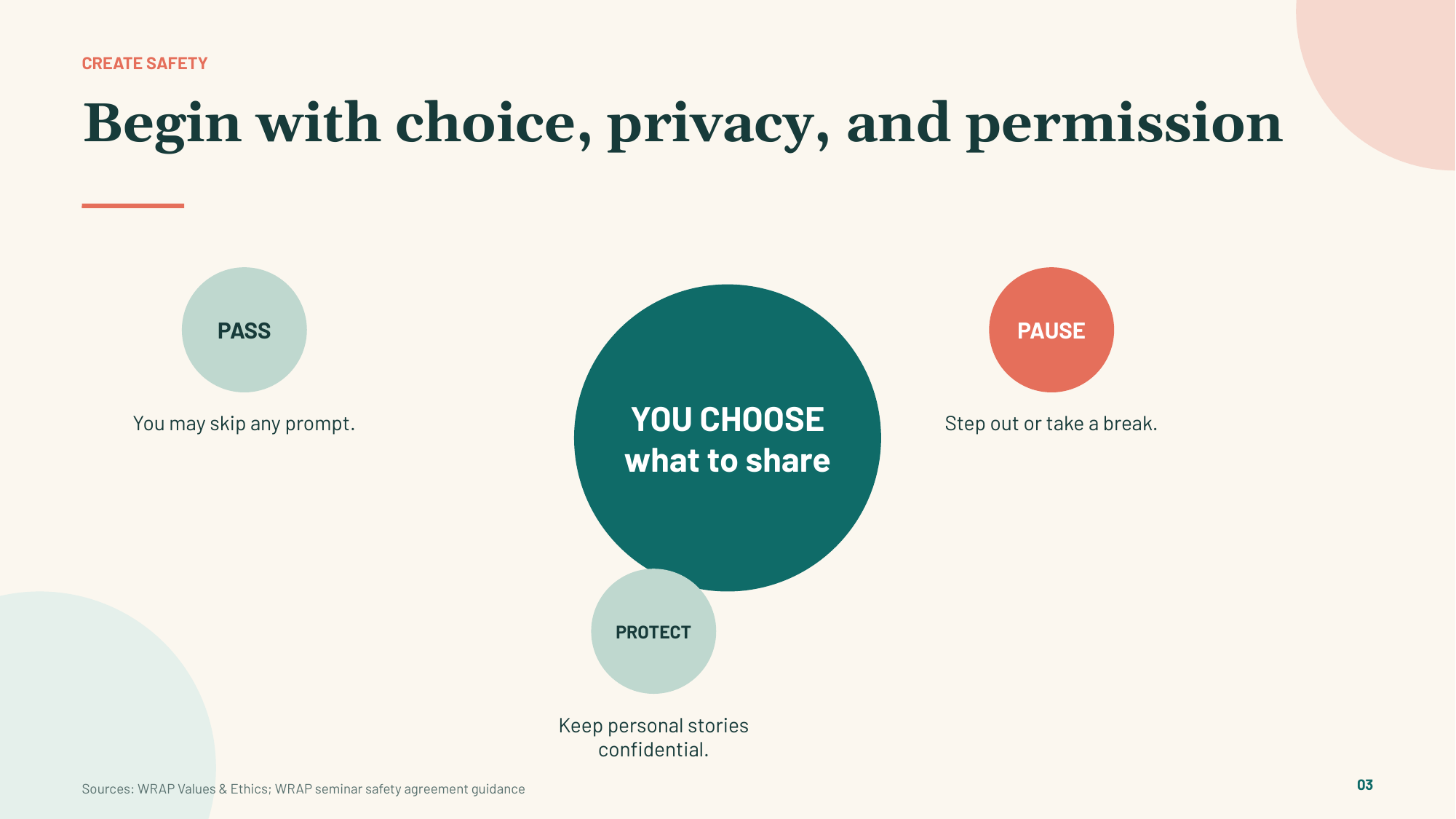

CREATE SAFETY
Begin with choice, privacy, and permission

PASS
PAUSE

YOU CHOOSE
what to share
You may skip any prompt.
Step out or take a break.

PROTECT

Keep personal stories confidential.
03
Sources: WRAP Values & Ethics; WRAP seminar safety agreement guidance